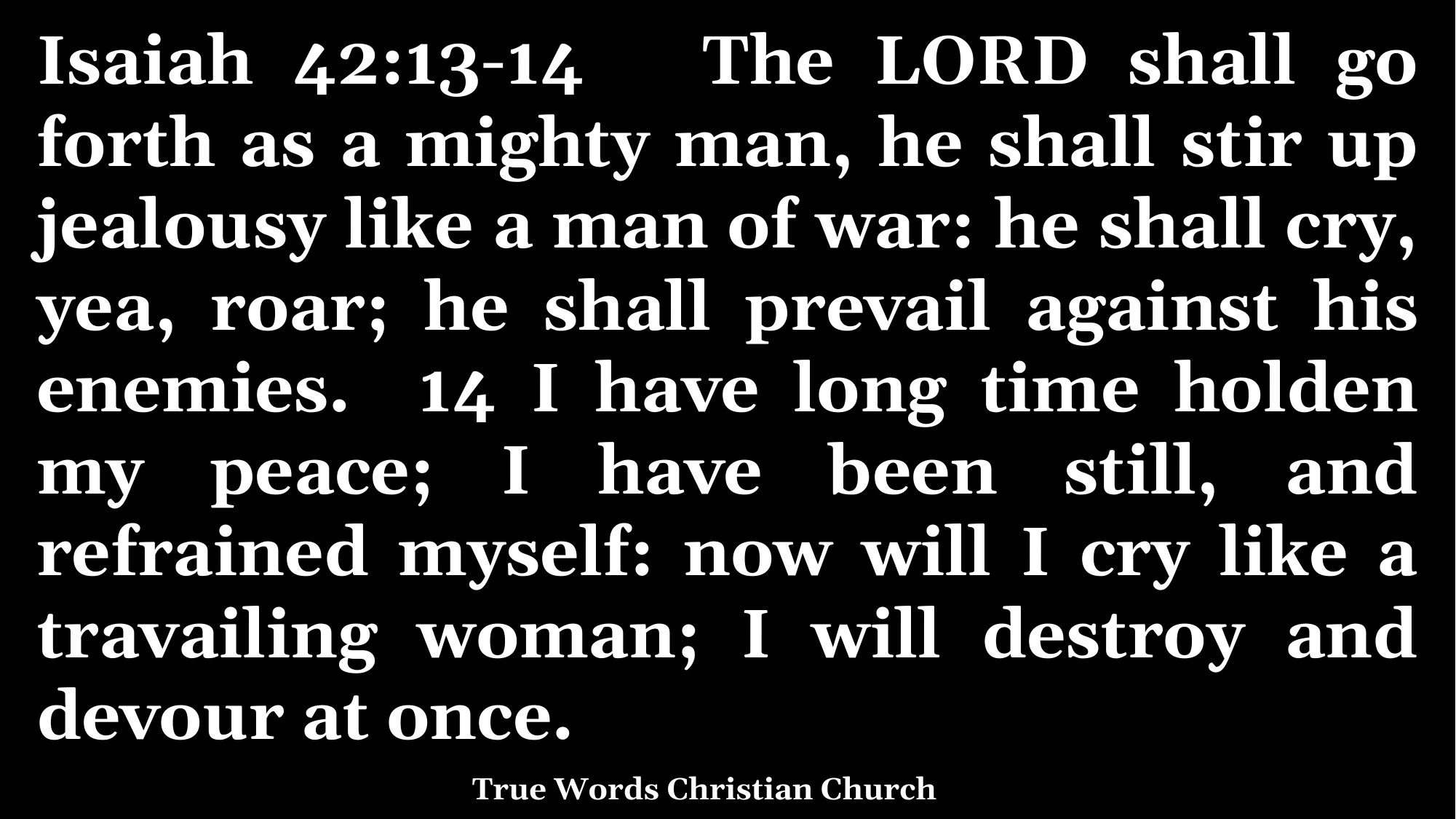

Isaiah 42:13-14   The LORD shall go forth as a mighty man, he shall stir up jealousy like a man of war: he shall cry, yea, roar; he shall prevail against his enemies.  14 I have long time holden my peace; I have been still, and refrained myself: now will I cry like a travailing woman; I will destroy and devour at once.
True Words Christian Church